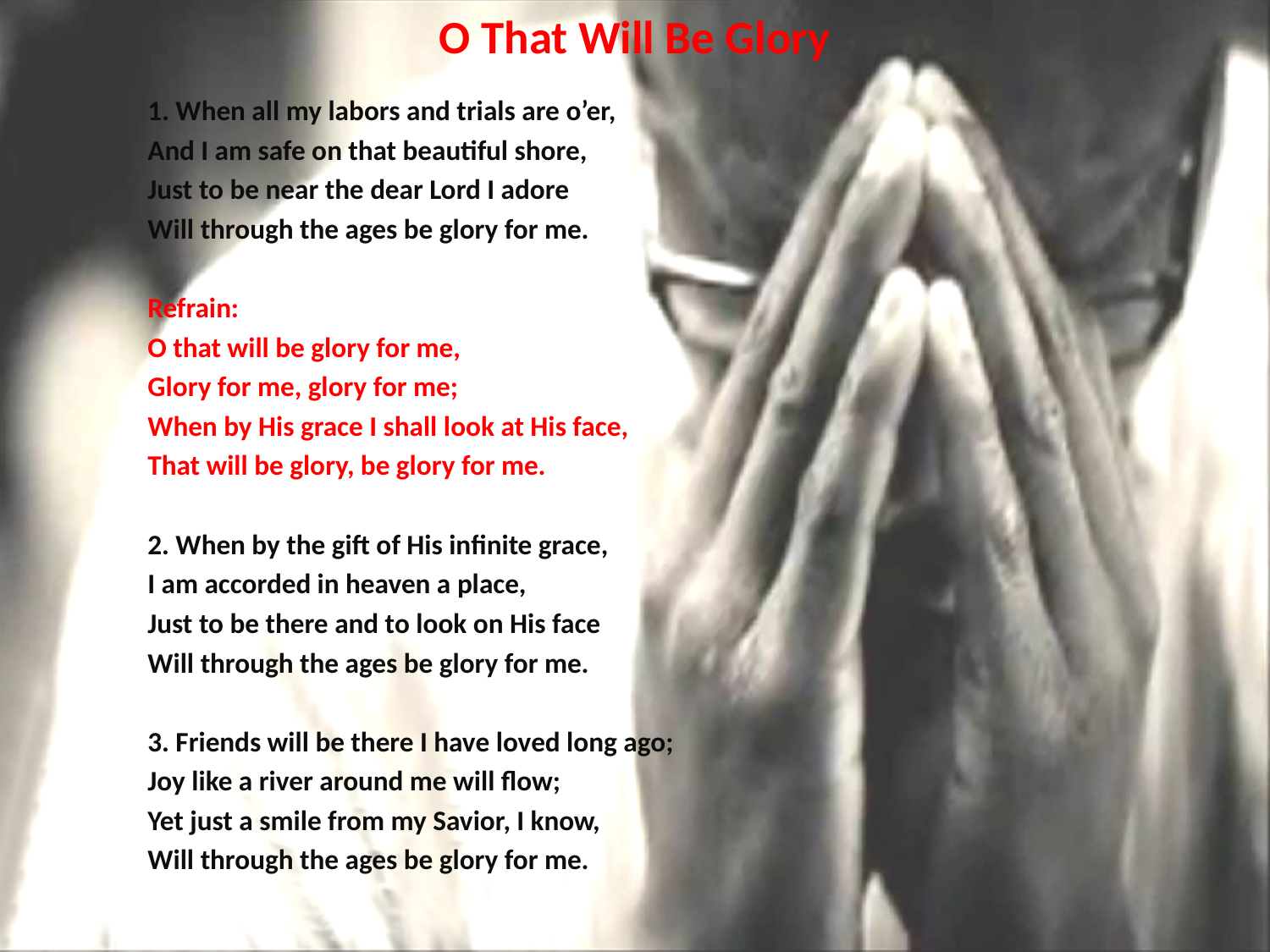

# O That Will Be Glory
1. When all my labors and trials are o’er,
And I am safe on that beautiful shore,
Just to be near the dear Lord I adore
Will through the ages be glory for me.

Refrain:
O that will be glory for me,
Glory for me, glory for me;
When by His grace I shall look at His face,
That will be glory, be glory for me.

2. When by the gift of His infinite grace,
I am accorded in heaven a place,
Just to be there and to look on His face
Will through the ages be glory for me.

3. Friends will be there I have loved long ago;
Joy like a river around me will flow;
Yet just a smile from my Savior, I know,
Will through the ages be glory for me.